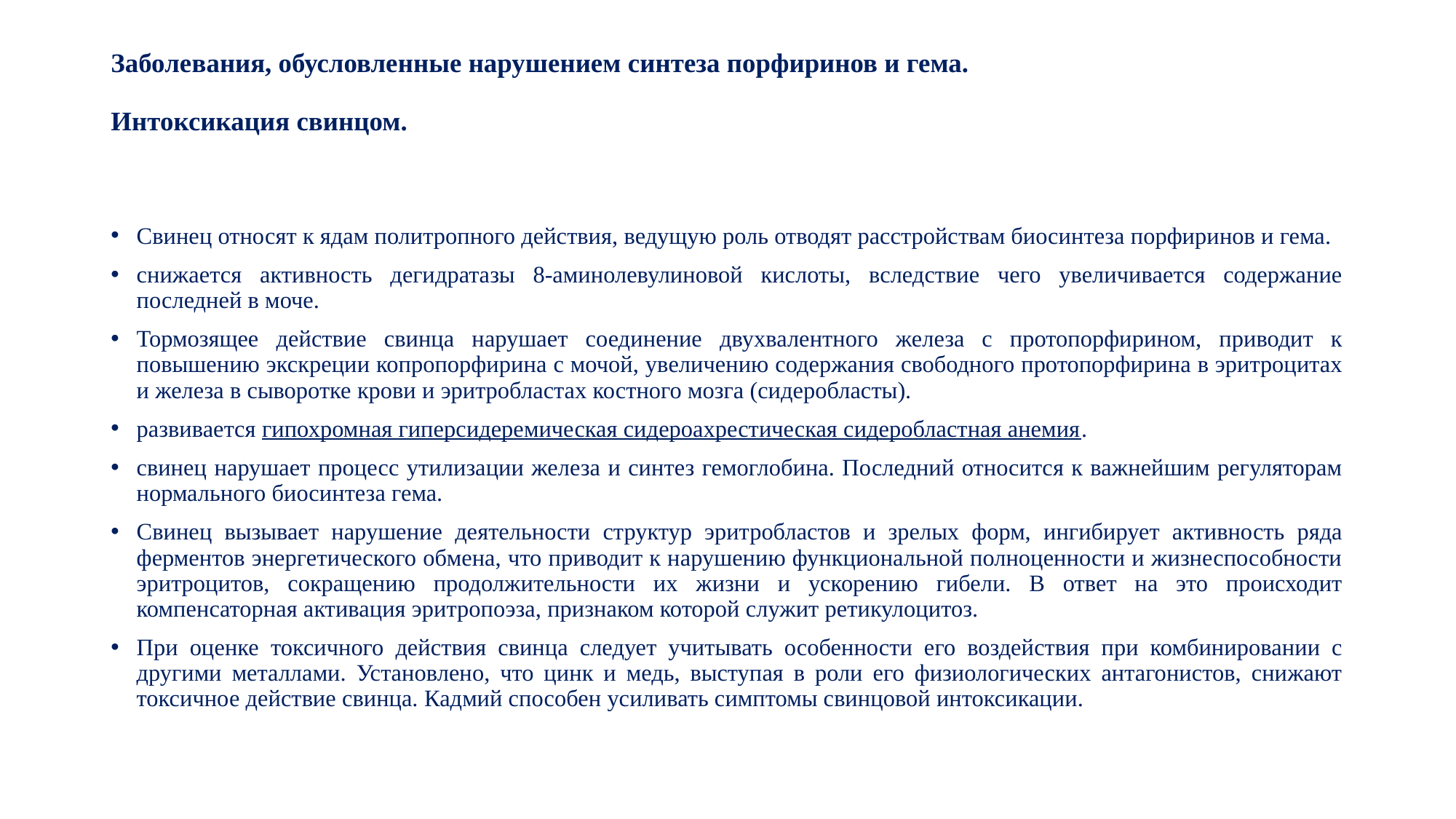

# Заболевания, обусловленные нарушением синтеза порфиринов и гема. Интоксикация свинцом.
Свинец относят к ядам политропного действия, ведущую роль отводят расстройствам биосинтеза порфиринов и гема.
снижается активность дегидратазы 8-аминолевулиновой кислоты, вследствие чего увеличивается содержание последней в моче.
Тормозящее действие свинца нарушает соединение двухвалентного железа с протопорфирином, приводит к повышению экскреции копропорфирина с мочой, увеличению содержания свободного протопорфирина в эритроцитах и железа в сыворотке крови и эритробластах костного мозга (сидеробласты).
развивается гипохромная гиперсидеремическая сидероахрестическая сидеробластная анемия.
свинец нарушает процесс утилизации железа и синтез гемоглобина. Последний относится к важнейшим регуляторам нормального биосинтеза гема.
Свинец вызывает нарушение деятельности структур эритробластов и зрелых форм, ингибирует активность ряда ферментов энергетического обмена, что приводит к нарушению функциональной полноценности и жизнеспособности эритроцитов, сокращению продолжительности их жизни и ускорению гибели. В ответ на это происходит компенсаторная активация эритропоэза, признаком которой служит ретикулоцитоз.
При оценке токсичного действия свинца следует учитывать особенности его воздействия при комбинировании с другими металлами. Установлено, что цинк и медь, выступая в роли его физиологических антагонистов, снижают токсичное действие свинца. Кадмий способен усиливать симптомы свинцовой интоксикации.